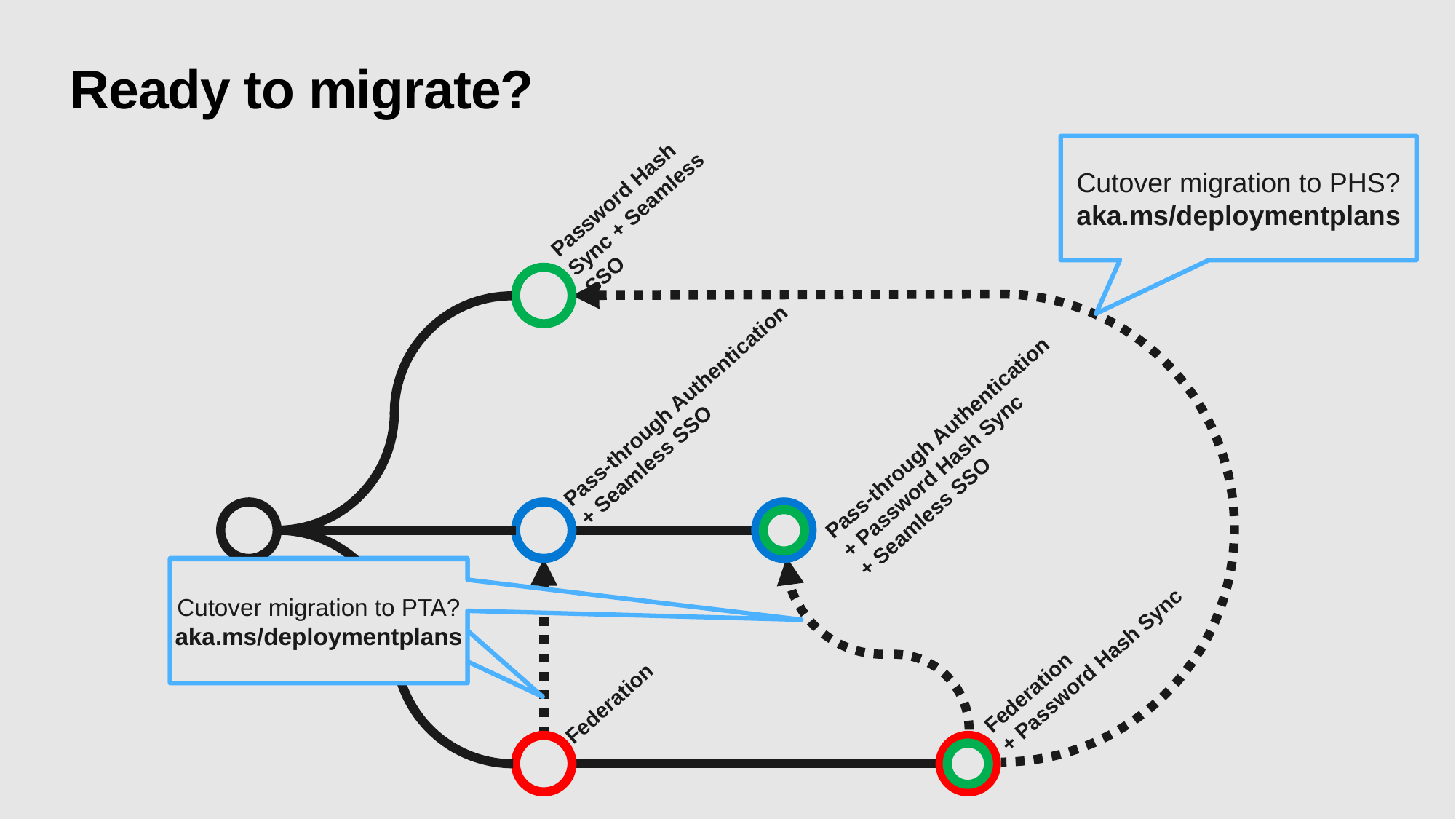

# Ready to migrate?
Cutover migration to PHS? aka.ms/deploymentplans
Password Hash Sync + Seamless SSO

Pass-through Authentication + Seamless SSO
Pass-through Authentication + Password Hash Sync
+ Seamless SSO

Medium or simple org? aka.ms/deploymentplans
Cutover migration to PTA? aka.ms/deploymentplans
Federation
+ Password Hash Sync

Federation